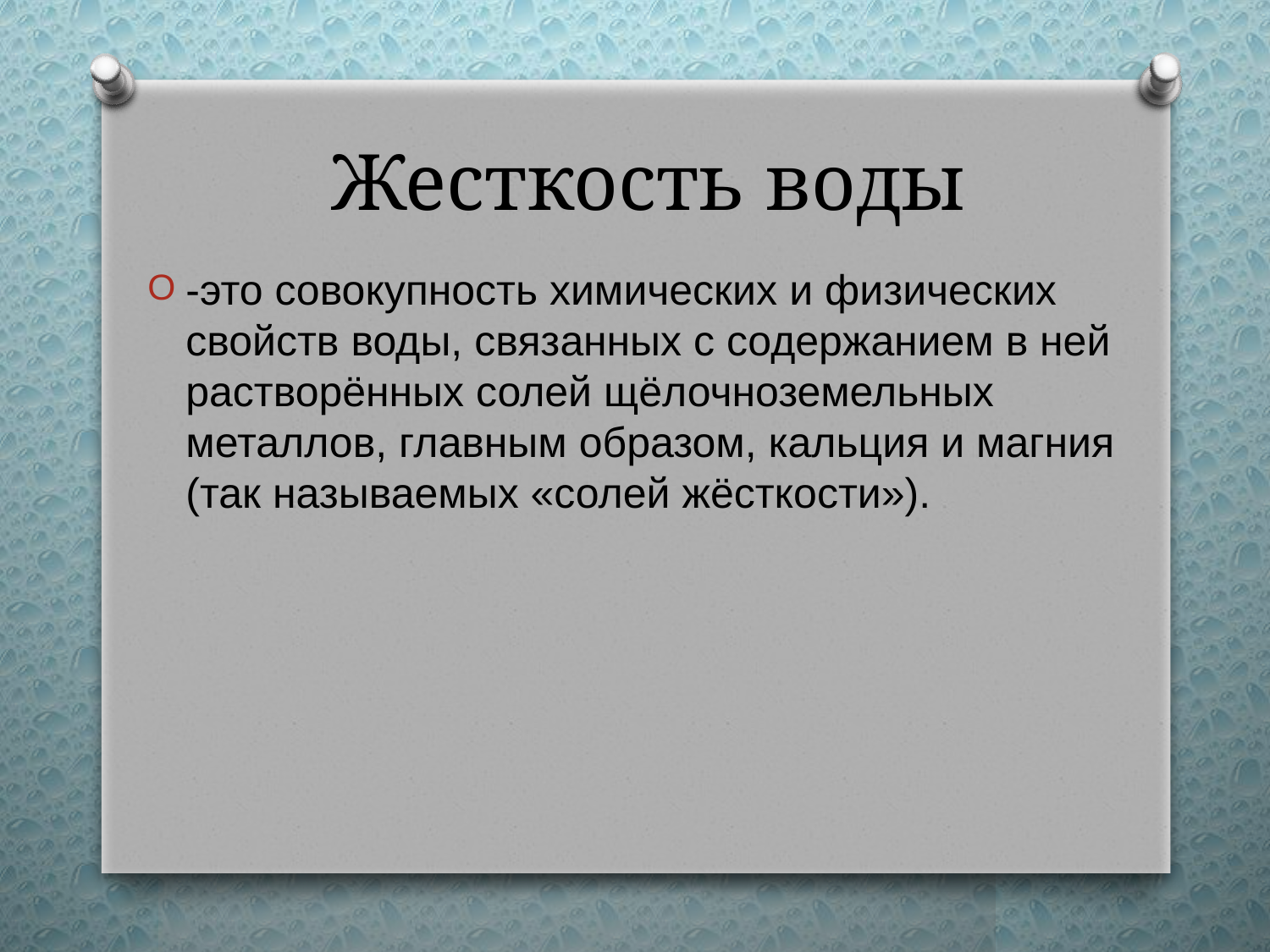

# Жесткость воды
-это совокупность химических и физических свойств воды, связанных с содержанием в ней растворённых солей щёлочноземельных металлов, главным образом, кальция и магния (так называемых «солей жёсткости»).